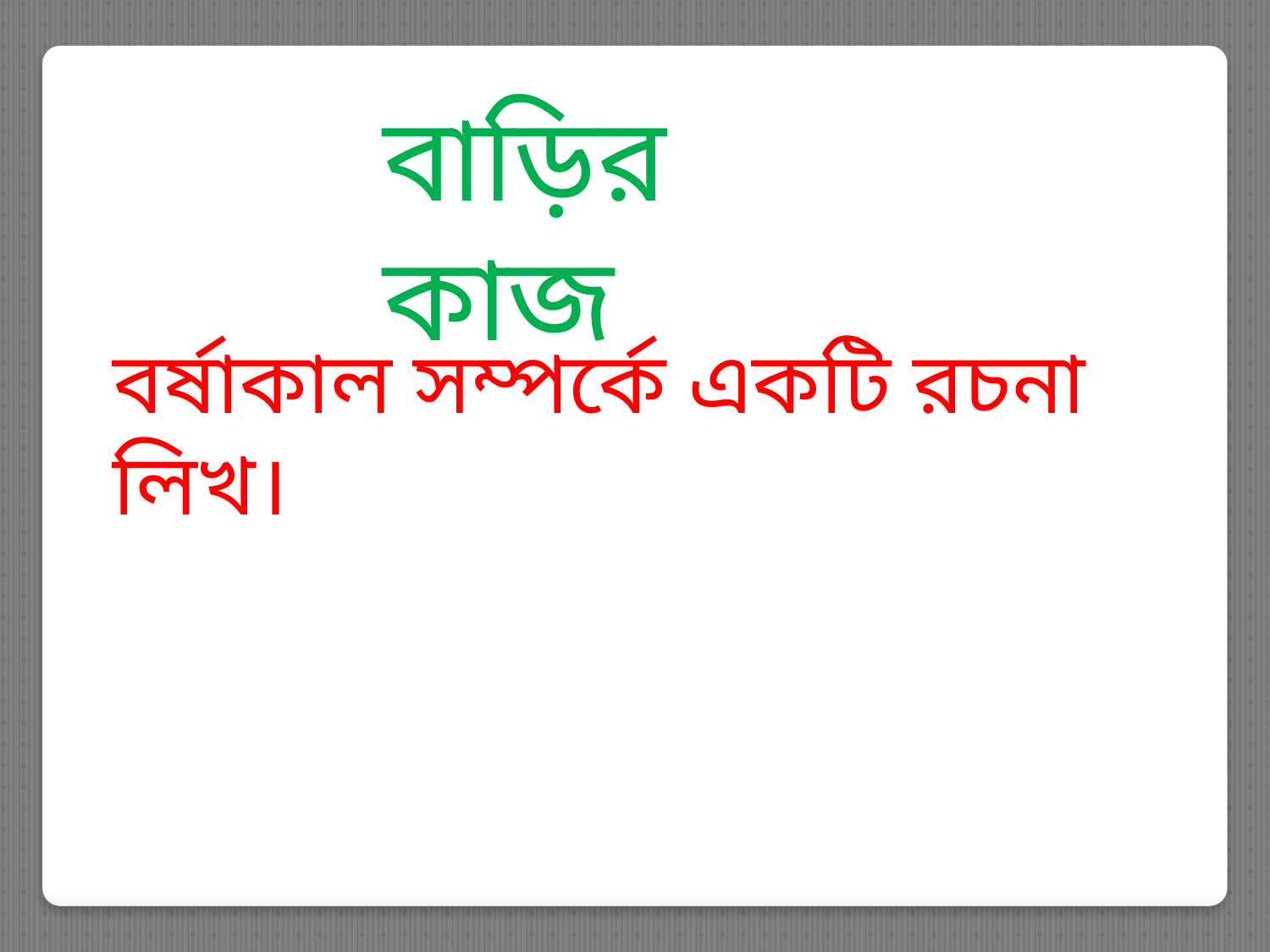

বাড়ির কাজ
বর্ষাকাল সম্পর্কে একটি রচনা লিখ।